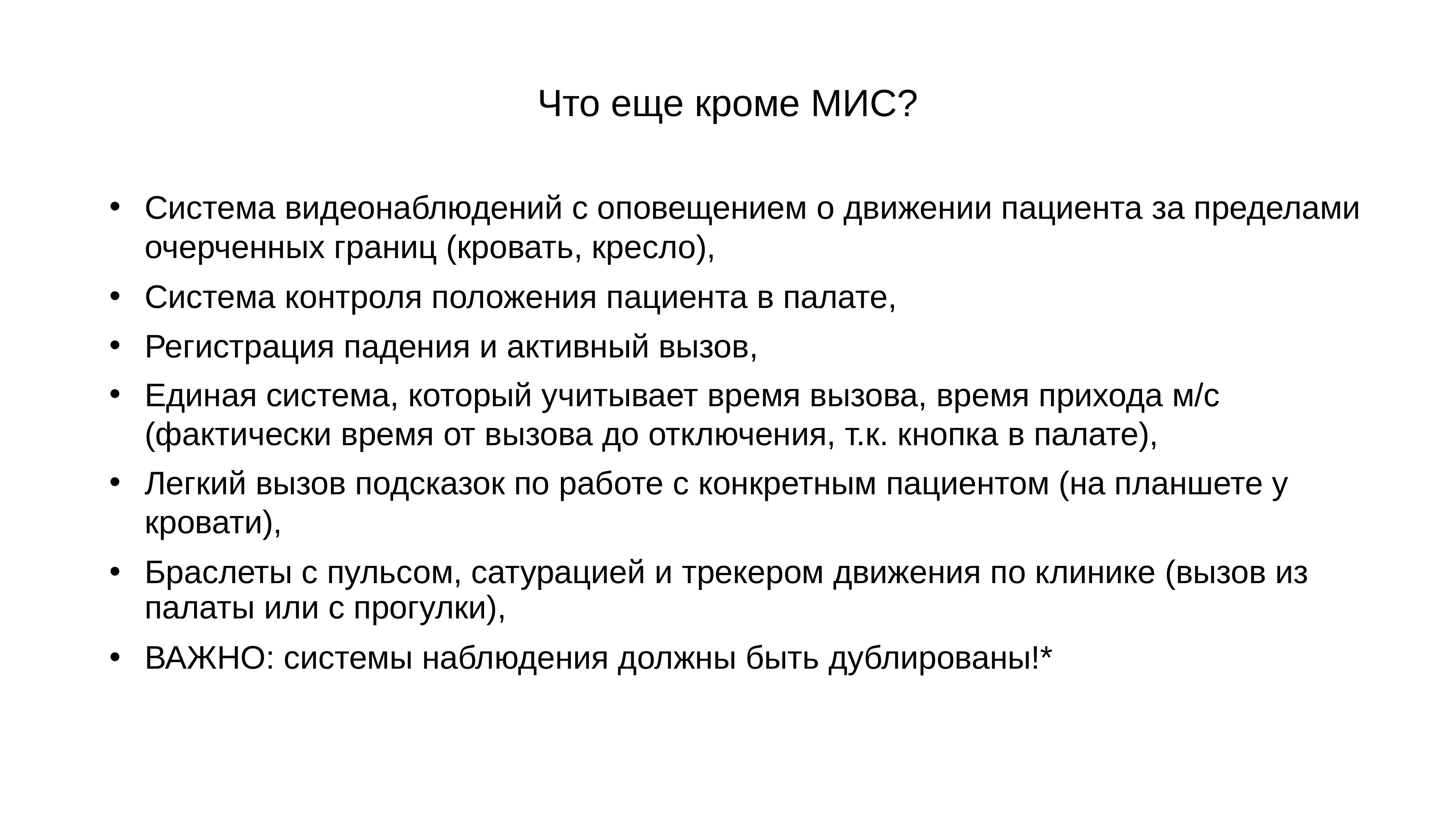

# Что еще кроме МИС?
Система видеонаблюдений с оповещением о движении пациента за пределами очерченных границ (кровать, кресло),
Система контроля положения пациента в палате,
Регистрация падения и активный вызов,
Единая система, который учитывает время вызова, время прихода м/с (фактически время от вызова до отключения, т.к. кнопка в палате),
Легкий вызов подсказок по работе с конкретным пациентом (на планшете у кровати),
Браслеты с пульсом, сатурацией и трекером движения по клинике (вызов из палаты или с прогулки),
ВАЖНО: системы наблюдения должны быть дублированы!*